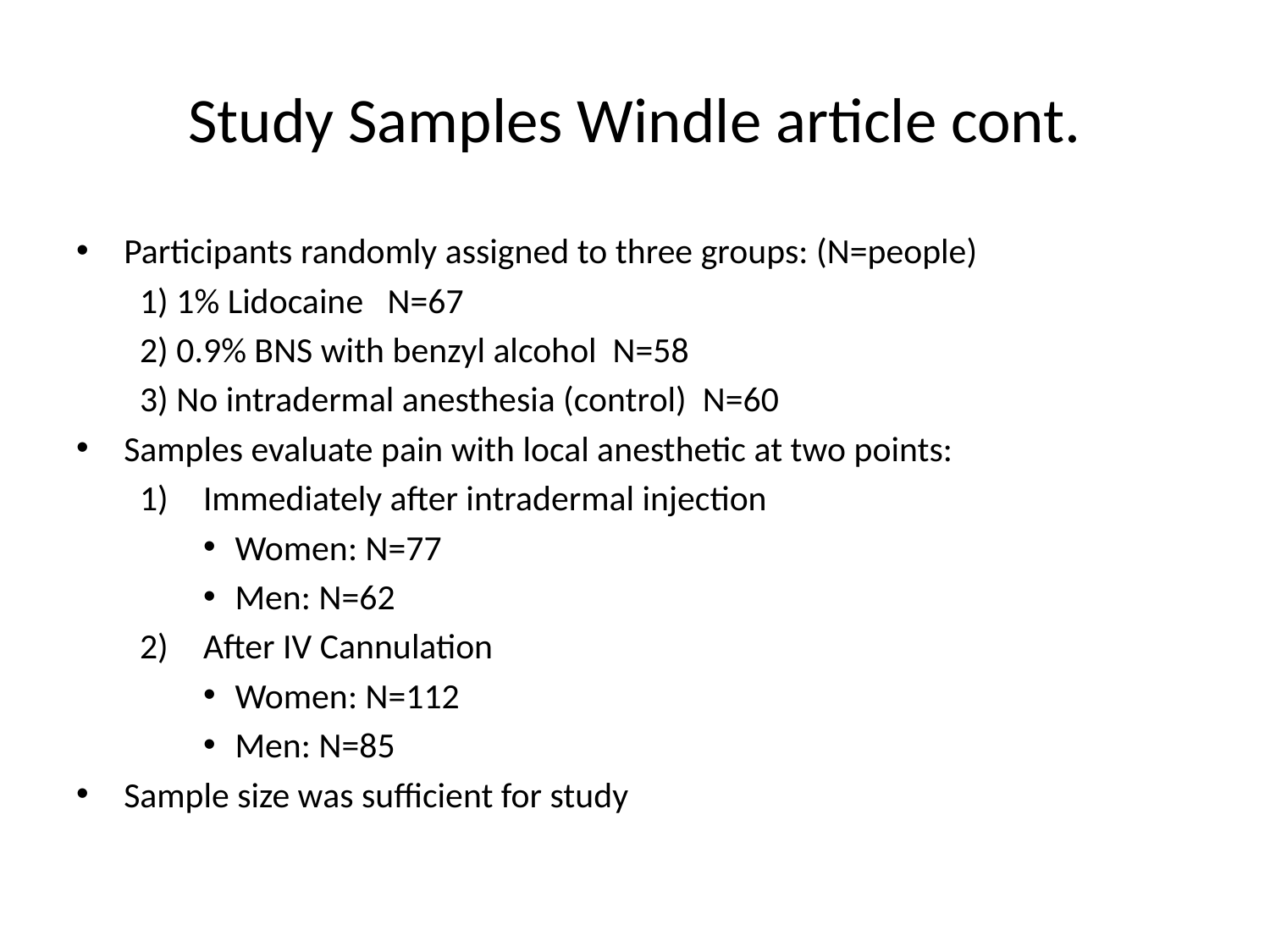

# Study Samples Windle article cont.
Participants randomly assigned to three groups: (N=people)
1) 1% Lidocaine   N=67
2) 0.9% BNS with benzyl alcohol  N=58
3) No intradermal anesthesia (control)  N=60
Samples evaluate pain with local anesthetic at two points:
Immediately after intradermal injection
Women: N=77
Men: N=62
After IV Cannulation
Women: N=112
Men: N=85
Sample size was sufficient for study